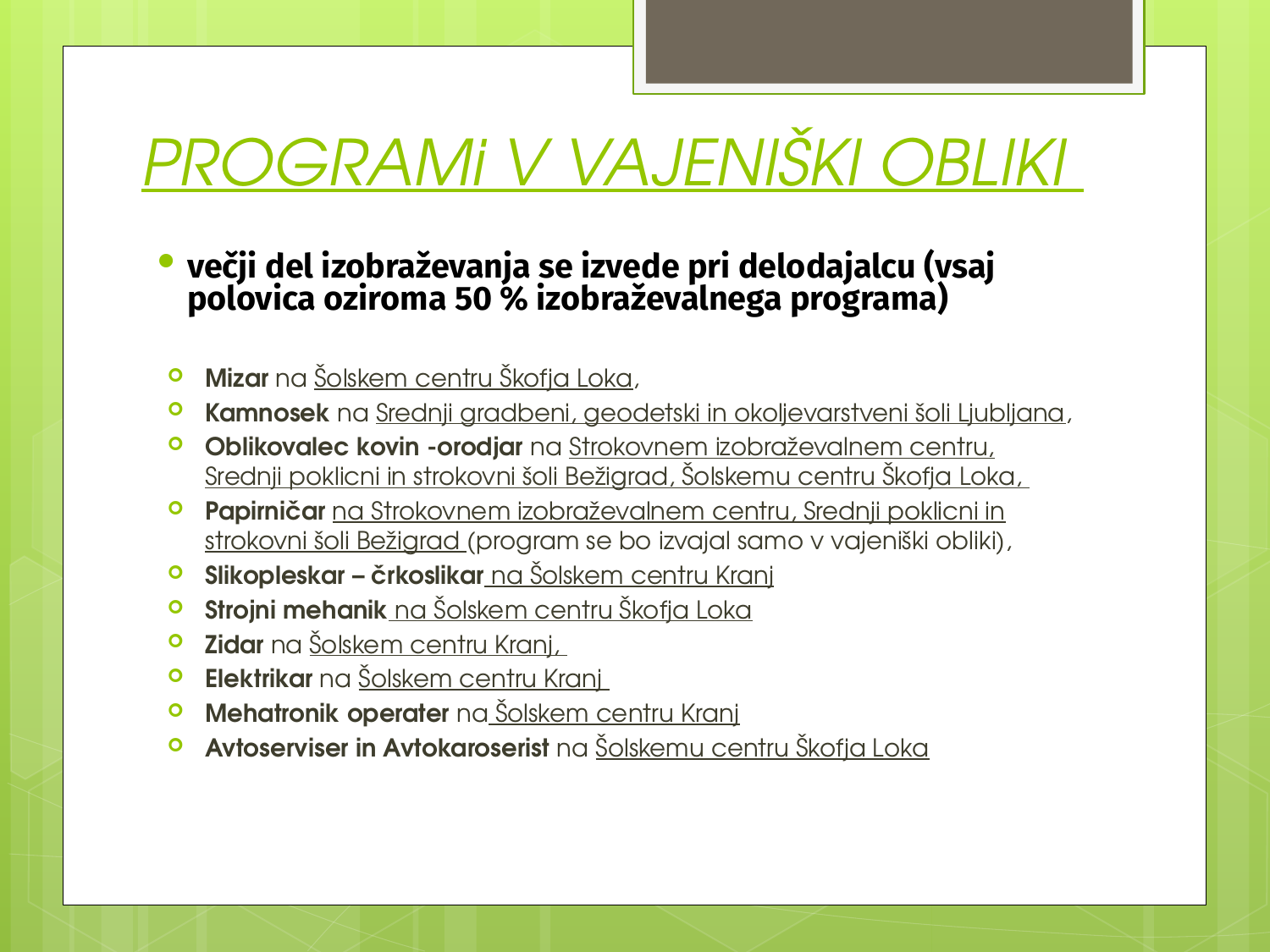

# PROGRAMi V VAJENIŠKI OBLIKI
večji del izobraževanja se izvede pri delodajalcu (vsaj polovica oziroma 50 % izobraževalnega programa)
Mizar na Šolskem centru Škofja Loka,
Kamnosek na Srednji gradbeni, geodetski in okoljevarstveni šoli Ljubljana,
Oblikovalec kovin -orodjar na Strokovnem izobraževalnem centru, Srednji poklicni in strokovni šoli Bežigrad, Šolskemu centru Škofja Loka,
Papirničar na Strokovnem izobraževalnem centru, Srednji poklicni in strokovni šoli Bežigrad (program se bo izvajal samo v vajeniški obliki),
Slikopleskar – črkoslikar na Šolskem centru Kranj
Strojni mehanik na Šolskem centru Škofja Loka
Zidar na Šolskem centru Kranj,
Elektrikar na Šolskem centru Kranj
Mehatronik operater na Šolskem centru Kranj
Avtoserviser in Avtokaroserist na Šolskemu centru Škofja Loka